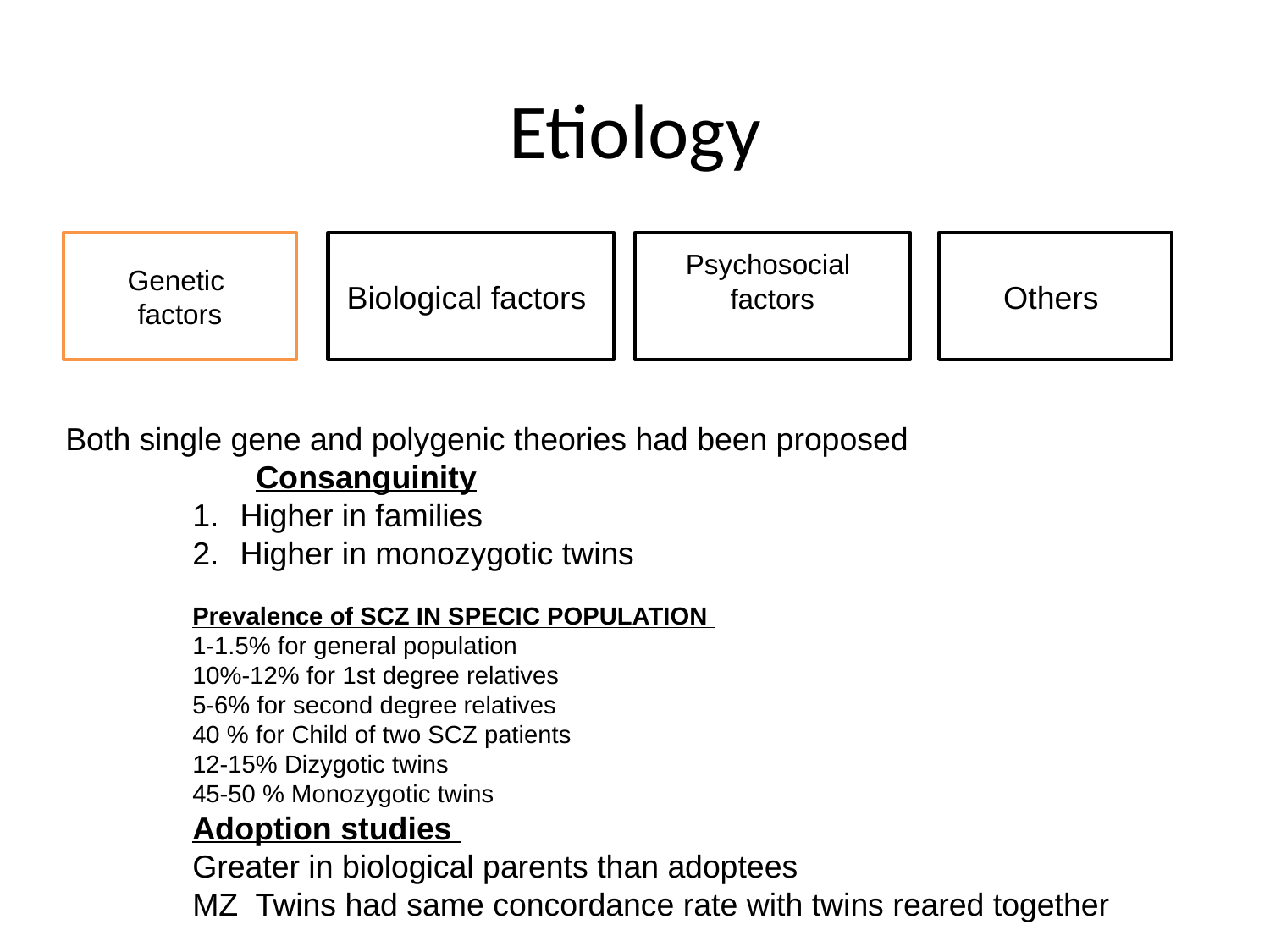

# Etiology
Genetic
factors
Biological factors
Psychosocial
factors

Others
Both single gene and polygenic theories had been proposed
	Consanguinity
Higher in families
Higher in monozygotic twins

Prevalence of SCZ IN SPECIC POPULATION
1-1.5% for general population
10%-12% for 1st degree relatives
5-6% for second degree relatives
40 % for Child of two SCZ patients
12-15% Dizygotic twins
45-50 % Monozygotic twins
Adoption studies
Greater in biological parents than adoptees
MZ  Twins had same concordance rate with twins reared together